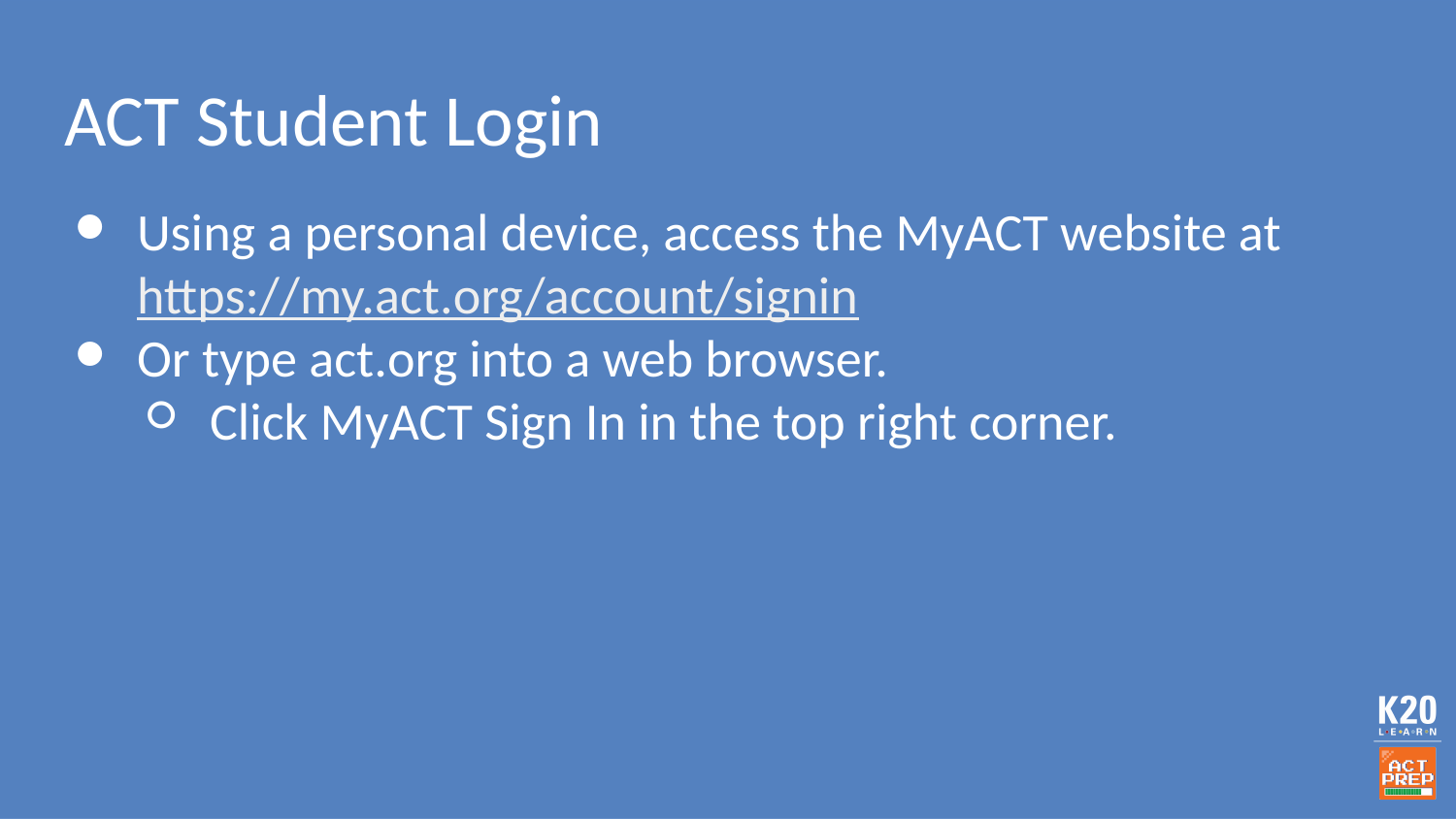

# ACT Student Login
Using a personal device, access the MyACT website at https://my.act.org/account/signin
Or type act.org into a web browser.
Click MyACT Sign In in the top right corner.